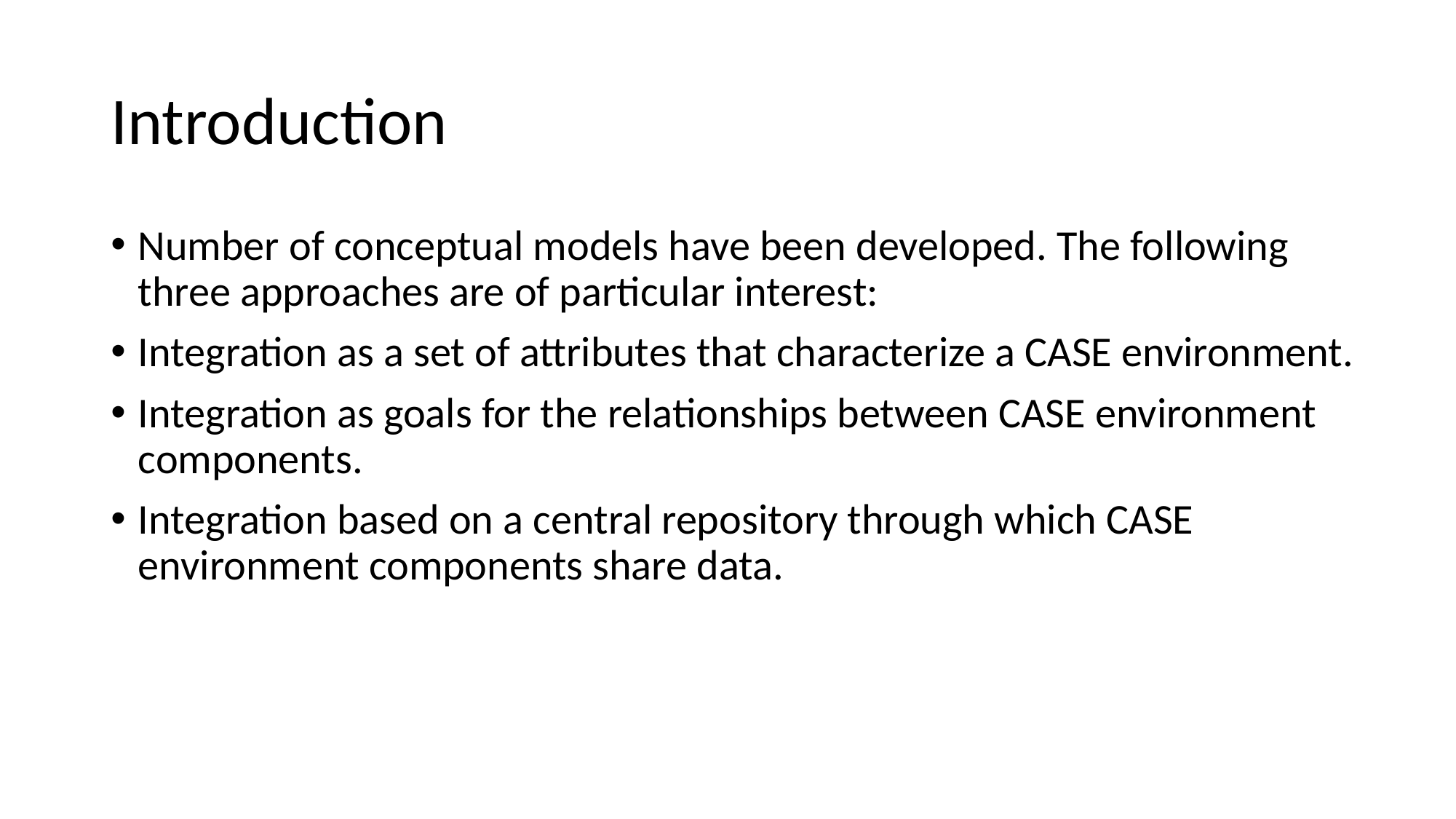

# Introduction
Number of conceptual models have been developed. The following three approaches are of particular interest:
Integration as a set of attributes that characterize a CASE environment.
Integration as goals for the relationships between CASE environment components.
Integration based on a central repository through which CASE environment components share data.